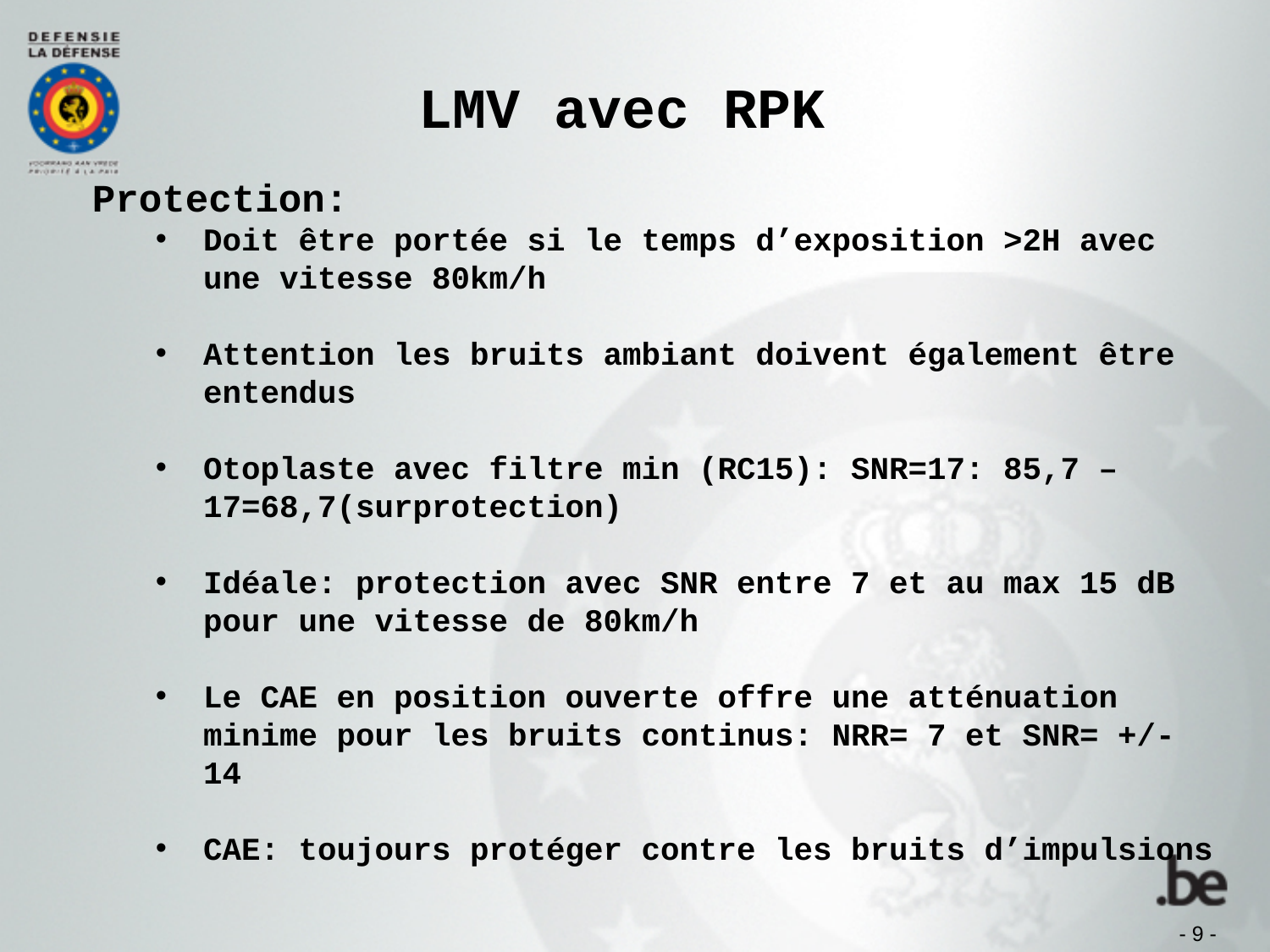

LMV avec RPK
Protection:
Doit être portée si le temps d’exposition >2H avec une vitesse 80km/h

Attention les bruits ambiant doivent également être entendus

Otoplaste avec filtre min (RC15): SNR=17: 85,7 – 17=68,7(surprotection)

Idéale: protection avec SNR entre 7 et au max 15 dB pour une vitesse de 80km/h

Le CAE en position ouverte offre une atténuation minime pour les bruits continus: NRR= 7 et SNR= +/- 14

CAE: toujours protéger contre les bruits d’impulsions